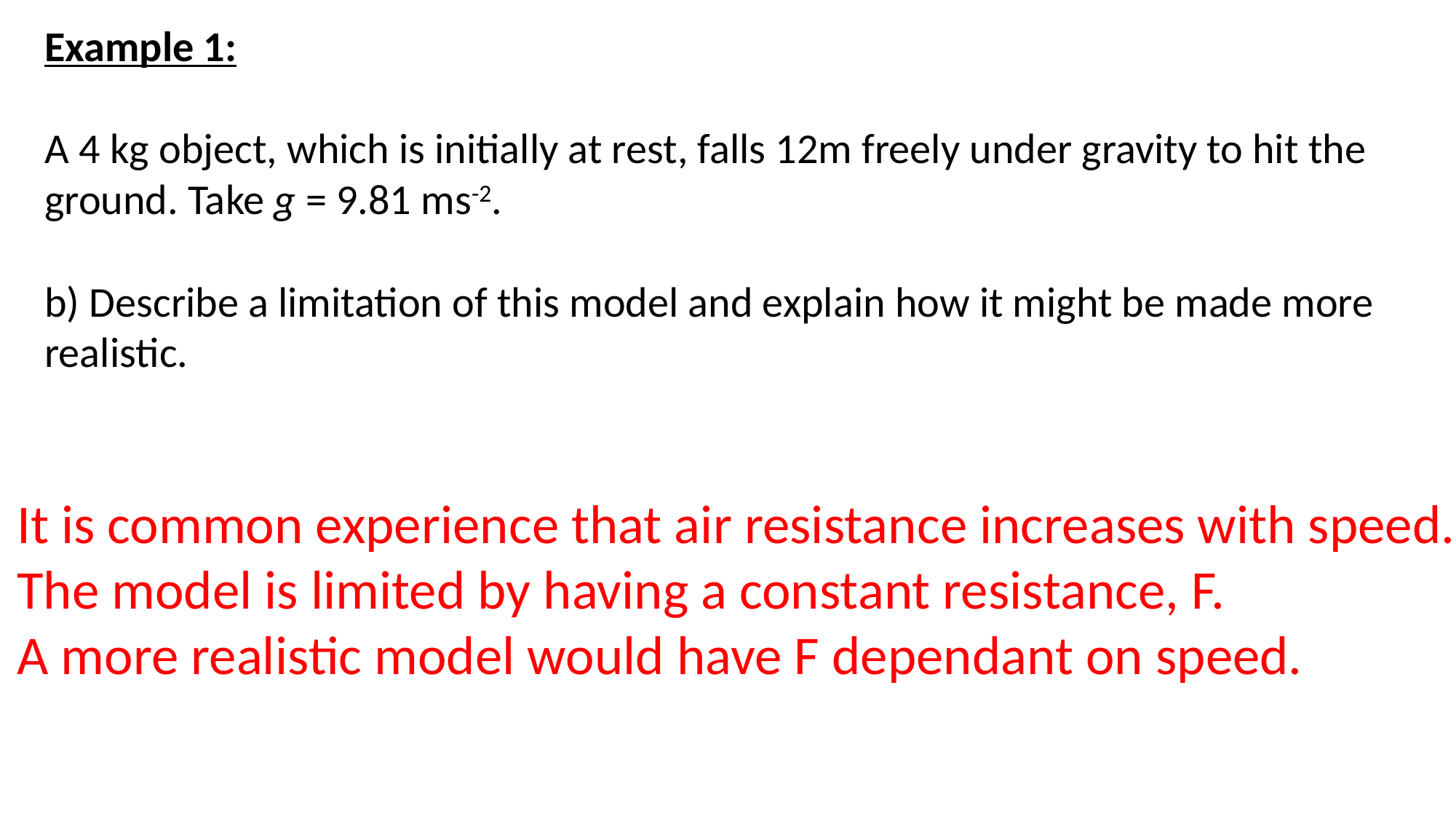

Example 1:

A 4 kg object, which is initially at rest, falls 12m freely under gravity to hit the ground. Take g = 9.81 ms-2.

b) Describe a limitation of this model and explain how it might be made more realistic.
It is common experience that air resistance increases with speed.
The model is limited by having a constant resistance, F.
A more realistic model would have F dependant on speed.